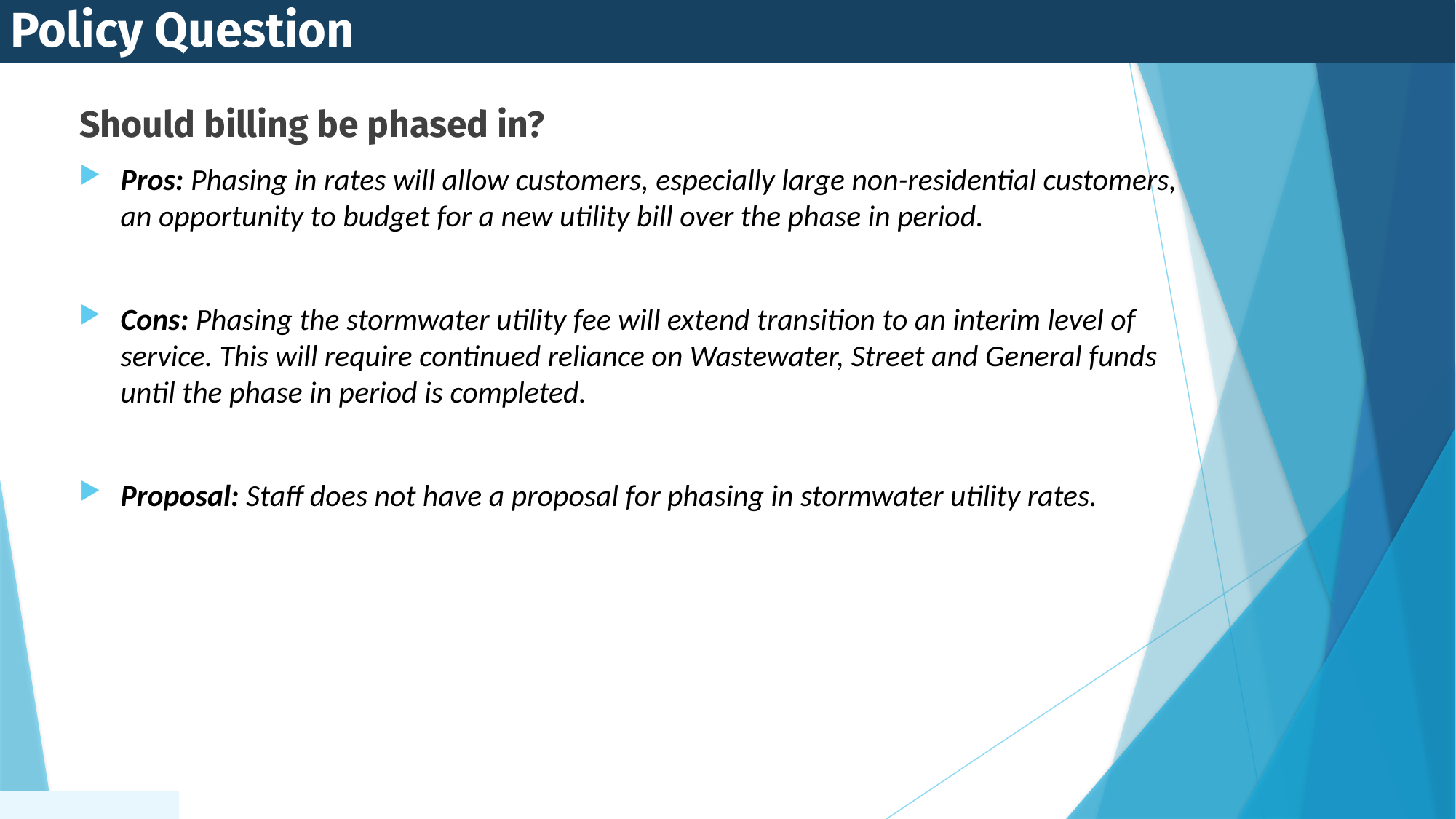

Policy Question
Should billing be phased in?
Pros: Phasing in rates will allow customers, especially large non-residential customers, an opportunity to budget for a new utility bill over the phase in period.

Cons: Phasing the stormwater utility fee will extend transition to an interim level of service. This will require continued reliance on Wastewater, Street and General funds until the phase in period is completed.

Proposal: Staff does not have a proposal for phasing in stormwater utility rates.